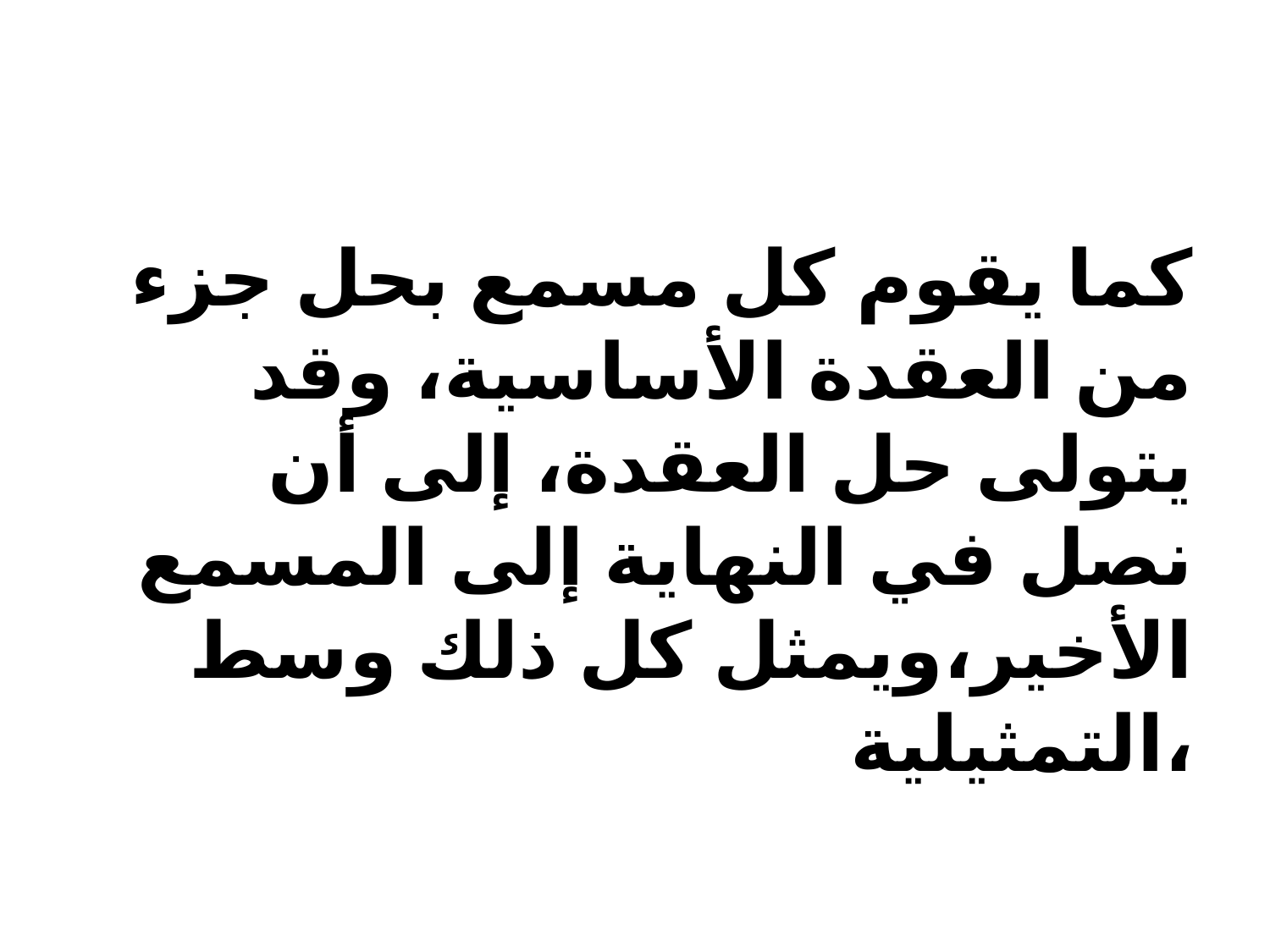

#
كما يقوم كل مسمع بحل جزء من العقدة الأساسية، وقد يتولى حل العقدة، إلى أن نصل في النهاية إلى المسمع الأخير،ويمثل كل ذلك وسط التمثيلية،